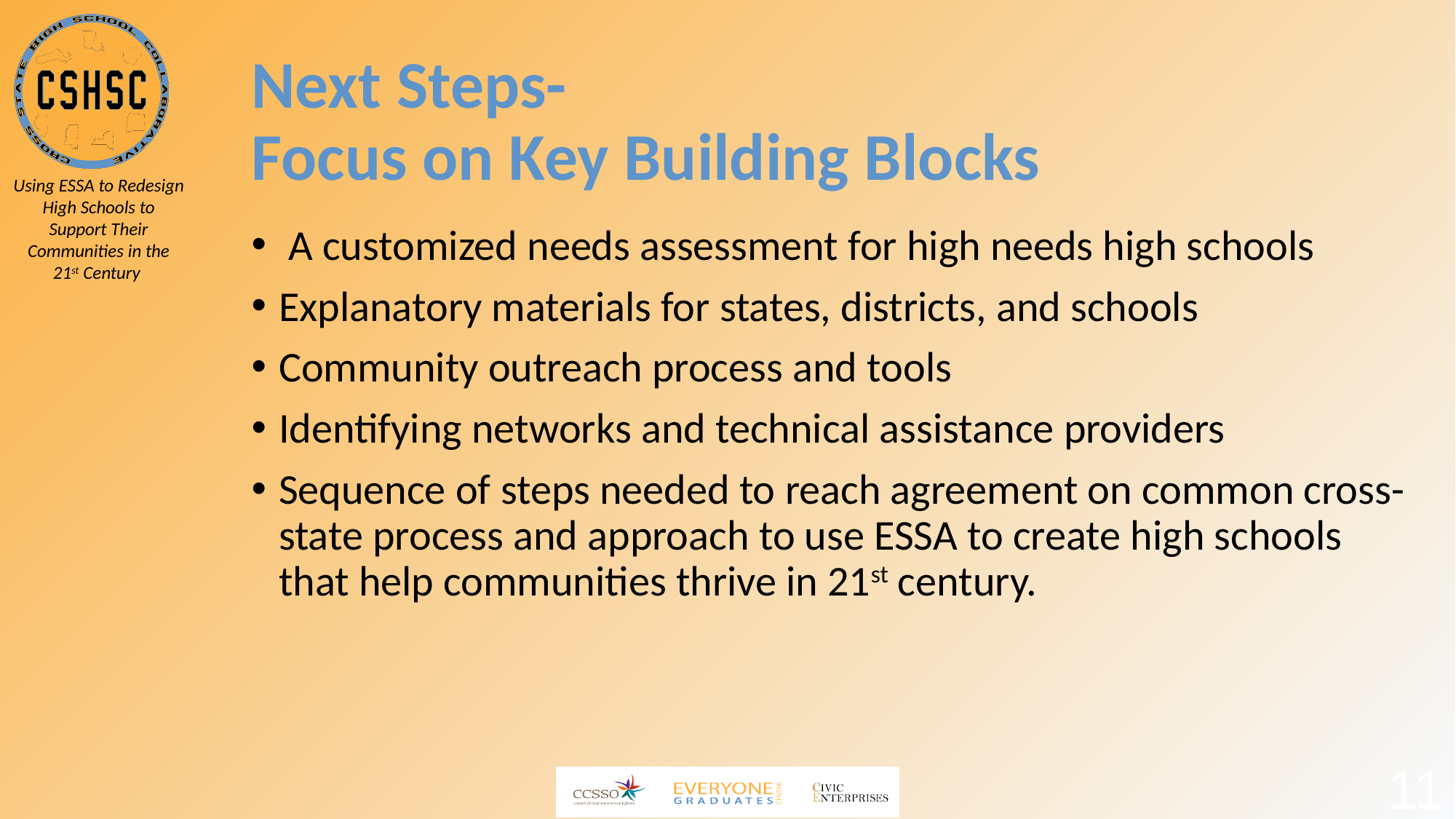

# Next Steps- Focus on Key Building Blocks
 A customized needs assessment for high needs high schools
Explanatory materials for states, districts, and schools
Community outreach process and tools
Identifying networks and technical assistance providers
Sequence of steps needed to reach agreement on common cross-state process and approach to use ESSA to create high schools that help communities thrive in 21st century.
11